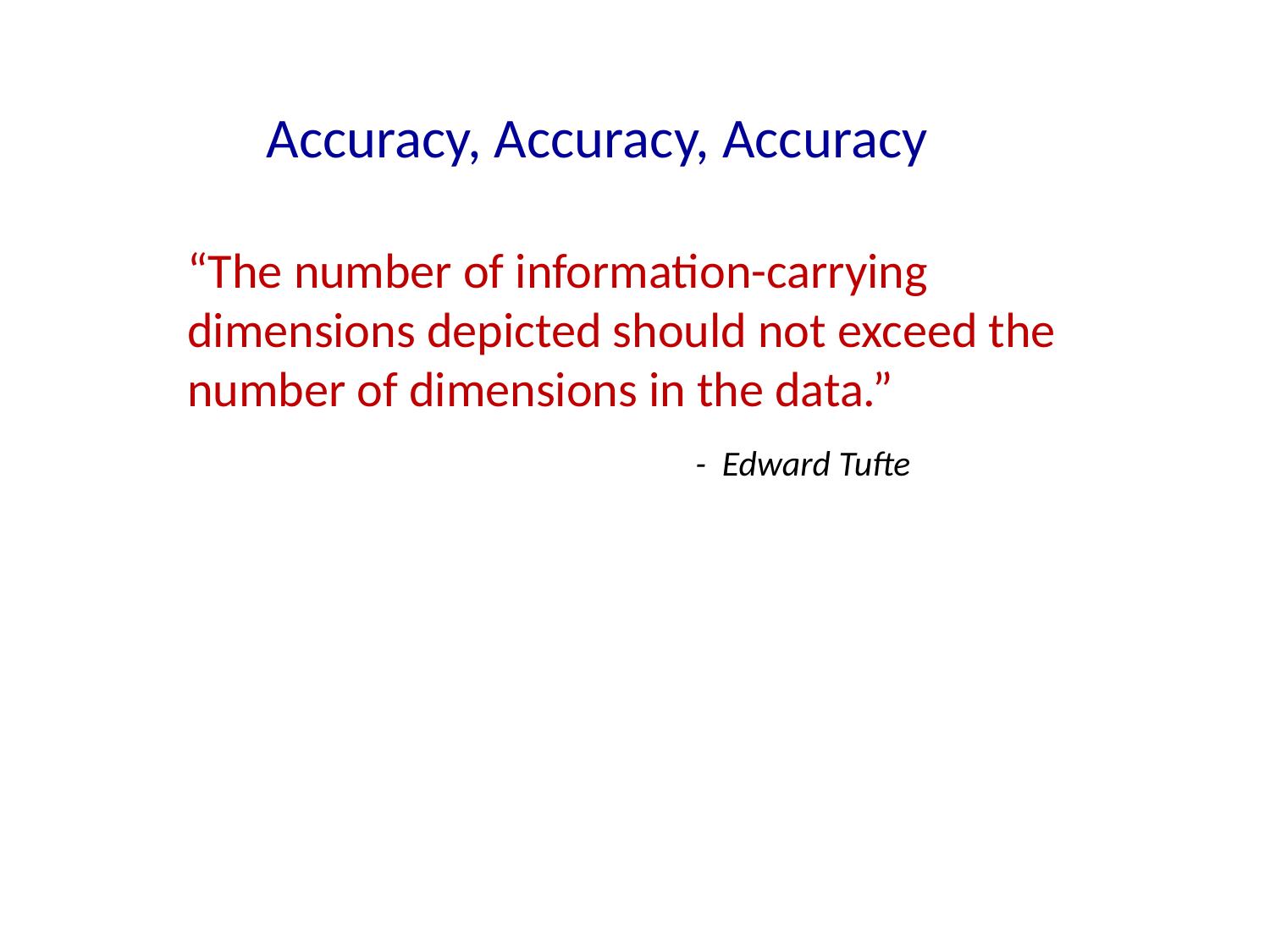

Accuracy, Accuracy, Accuracy
	“The number of information-carrying dimensions depicted should not exceed the number of dimensions in the data.”
			   		-  Edward Tufte